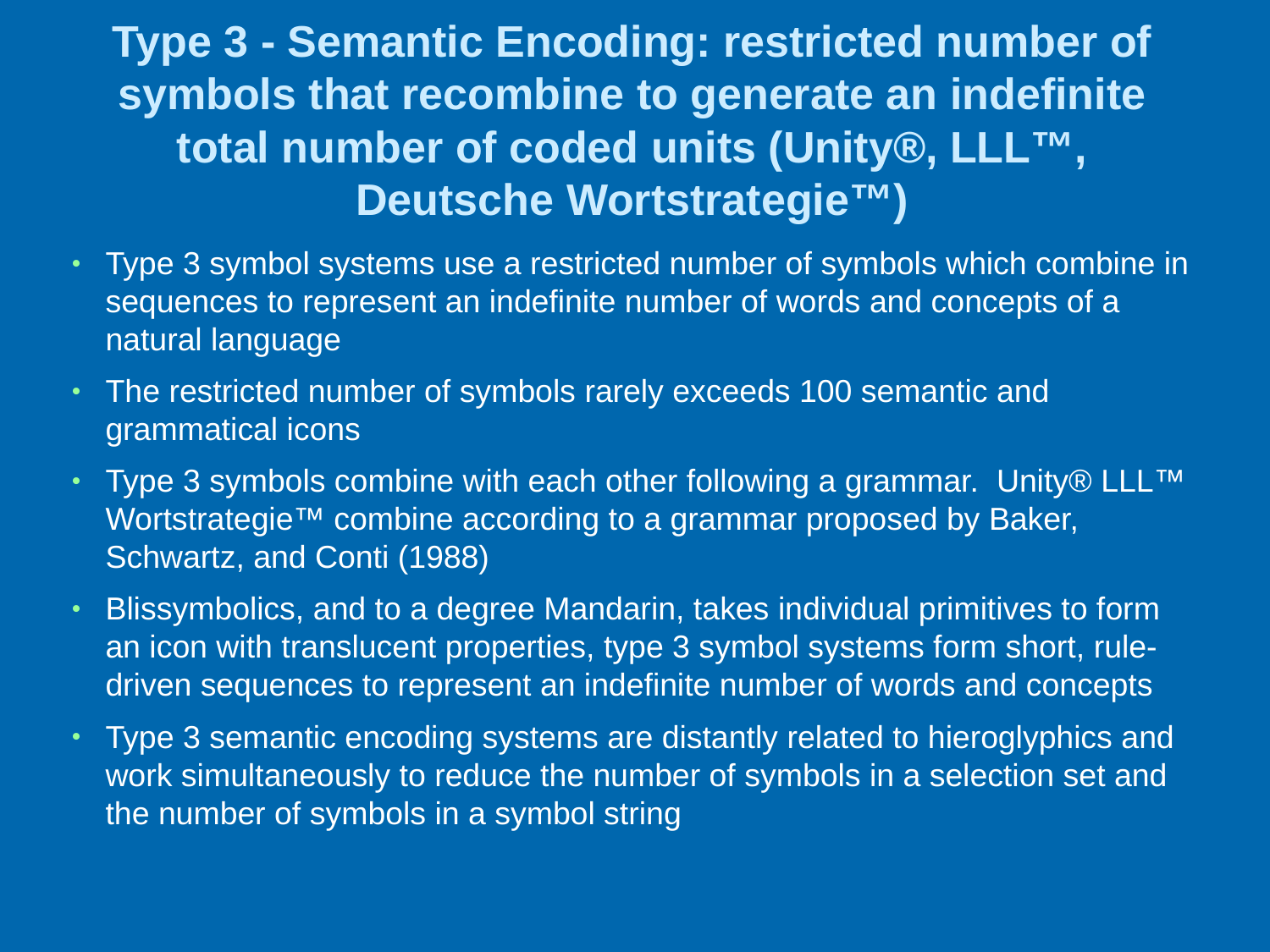

# Type 3 - Semantic Encoding: restricted number of symbols that recombine to generate an indefinite total number of coded units (Unity®, LLL™, Deutsche Wortstrategie™)
Type 3 symbol systems use a restricted number of symbols which combine in sequences to represent an indefinite number of words and concepts of a  natural language
The restricted number of symbols rarely exceeds 100 semantic and grammatical icons
Type 3 symbols combine with each other following a grammar.  Unity® LLL™ Wortstrategie™ combine according to a grammar proposed by Baker, Schwartz, and Conti (1988)
Blissymbolics, and to a degree Mandarin, takes individual primitives to form an icon with translucent properties, type 3 symbol systems form short, rule-driven sequences to represent an indefinite number of words and concepts
Type 3 semantic encoding systems are distantly related to hieroglyphics and work simultaneously to reduce the number of symbols in a selection set and the number of symbols in a symbol string